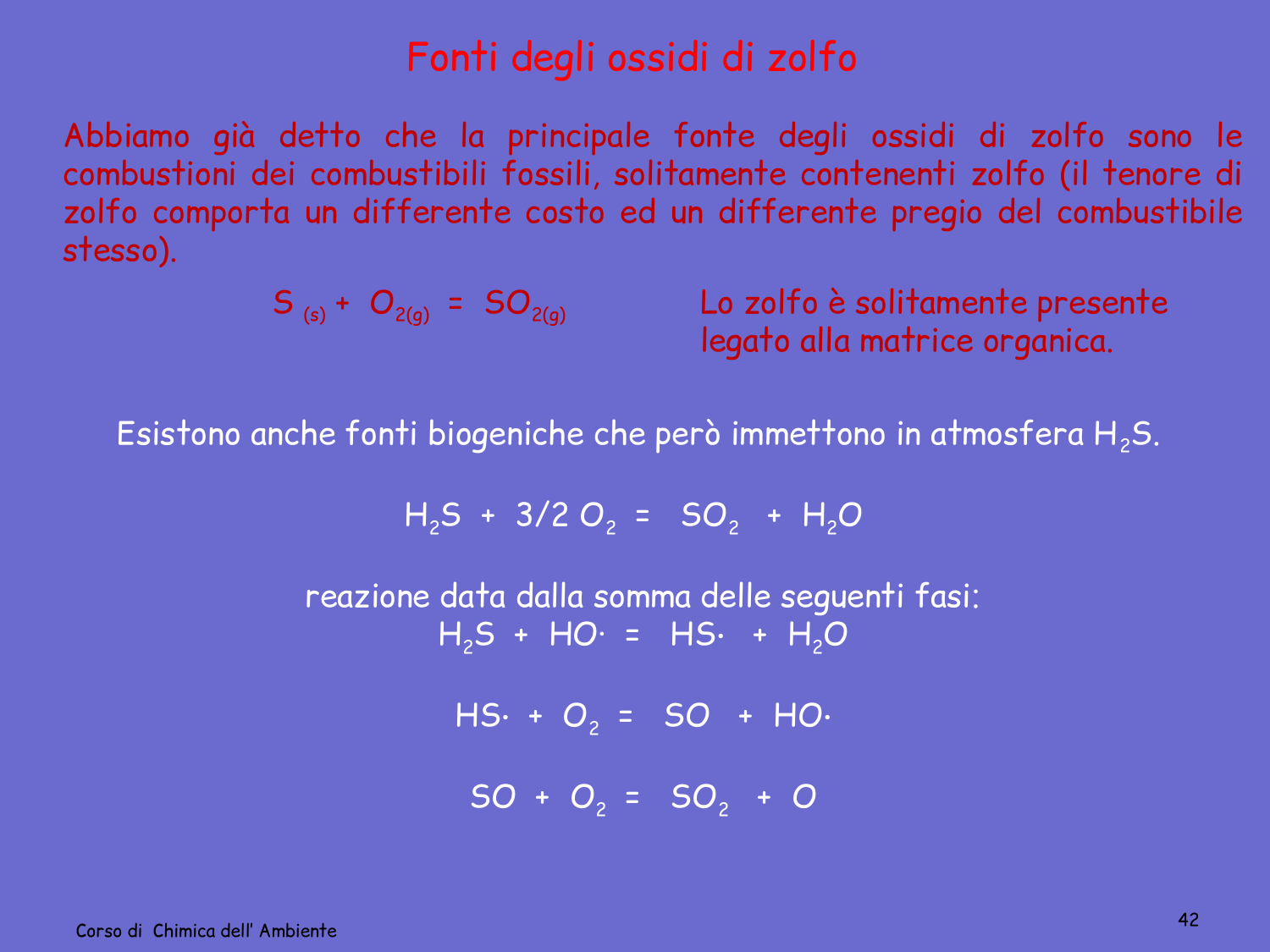

Fonti degli ossidi di zolfo
Abbiamo già detto che la principale fonte degli ossidi di zolfo sono le combustioni dei combustibili fossili, solitamente contenenti zolfo (il tenore di zolfo comporta un differente costo ed un differente pregio del combustibile stesso).
S (s) +  O2(g)  =  SO2(g)
Lo zolfo è solitamente presente legato alla matrice organica.
Esistono anche fonti biogeniche che però immettono in atmosfera H2S.

H2S  +  3/2 O2  =   SO2   +  H2O

reazione data dalla somma delle seguenti fasi:
H2S  +  HO·  =   HS·   +  H2O

HS·  +  O2  =   SO   +  HO·

SO  +  O2  =   SO2   +  O
42
Corso di  Chimica dell’ Ambiente